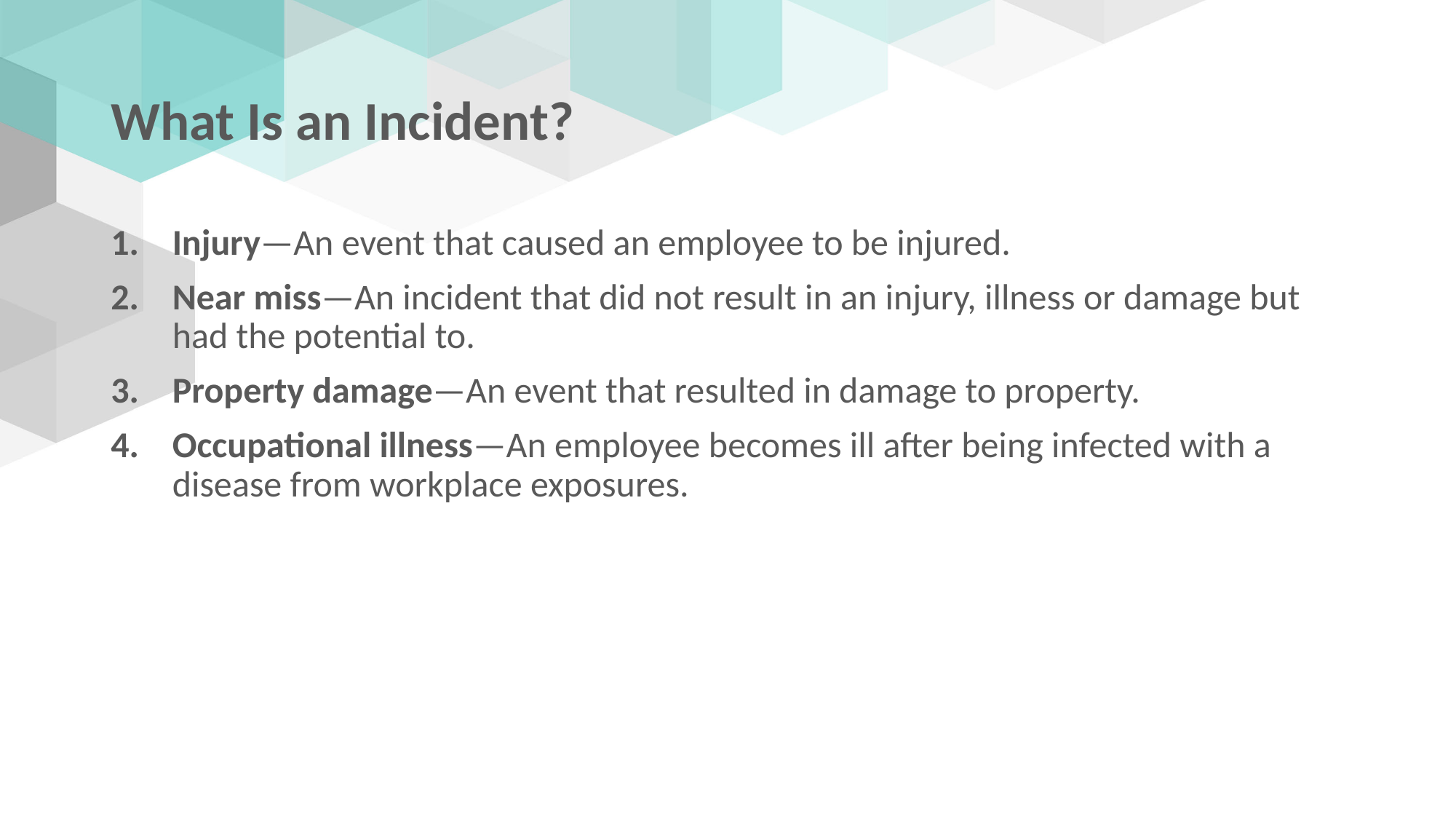

# What Is an Incident?
Injury—An event that caused an employee to be injured.
Near miss—An incident that did not result in an injury, illness or damage but had the potential to.
Property damage—An event that resulted in damage to property.
Occupational illness—An employee becomes ill after being infected with a disease from workplace exposures.